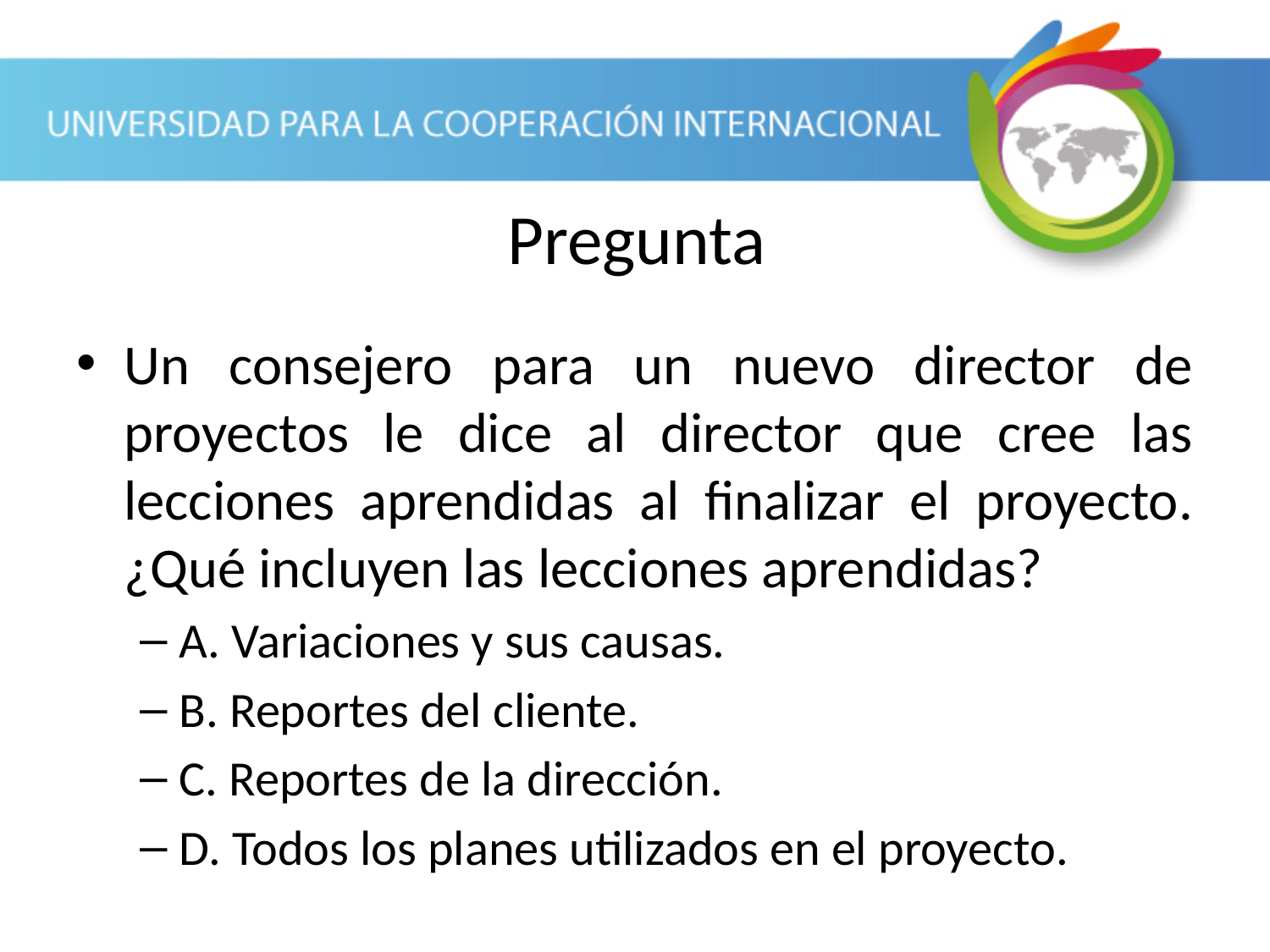

Pregunta
Un consejero para un nuevo director de proyectos le dice al director que cree las lecciones aprendidas al finalizar el proyecto. ¿Qué incluyen las lecciones aprendidas?
A. Variaciones y sus causas.
B. Reportes del cliente.
C. Reportes de la dirección.
D. Todos los planes utilizados en el proyecto.